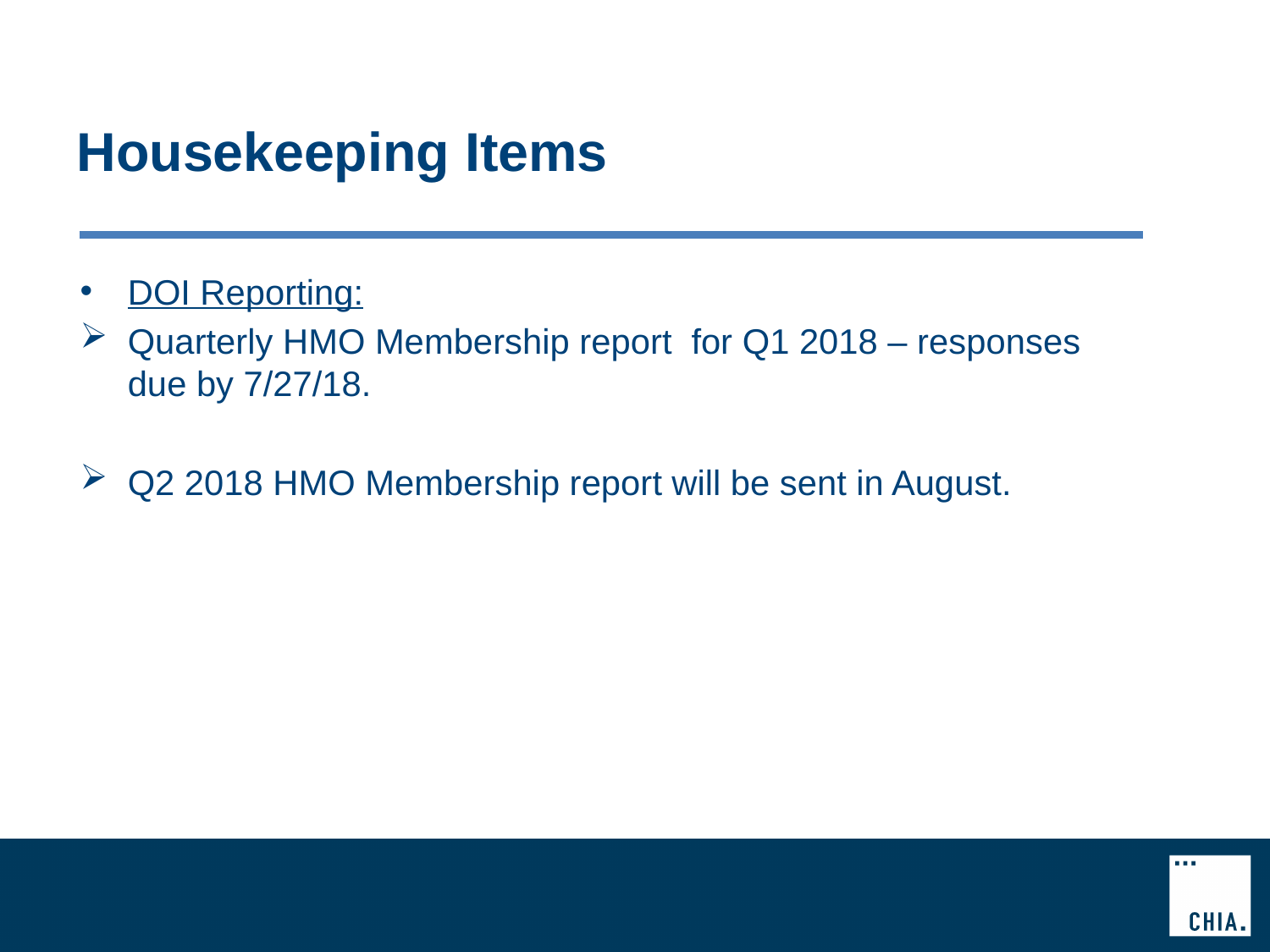

# Housekeeping Items
DOI Reporting:
Quarterly HMO Membership report  for Q1 2018 – responses due by 7/27/18.

Q2 2018 HMO Membership report will be sent in August.